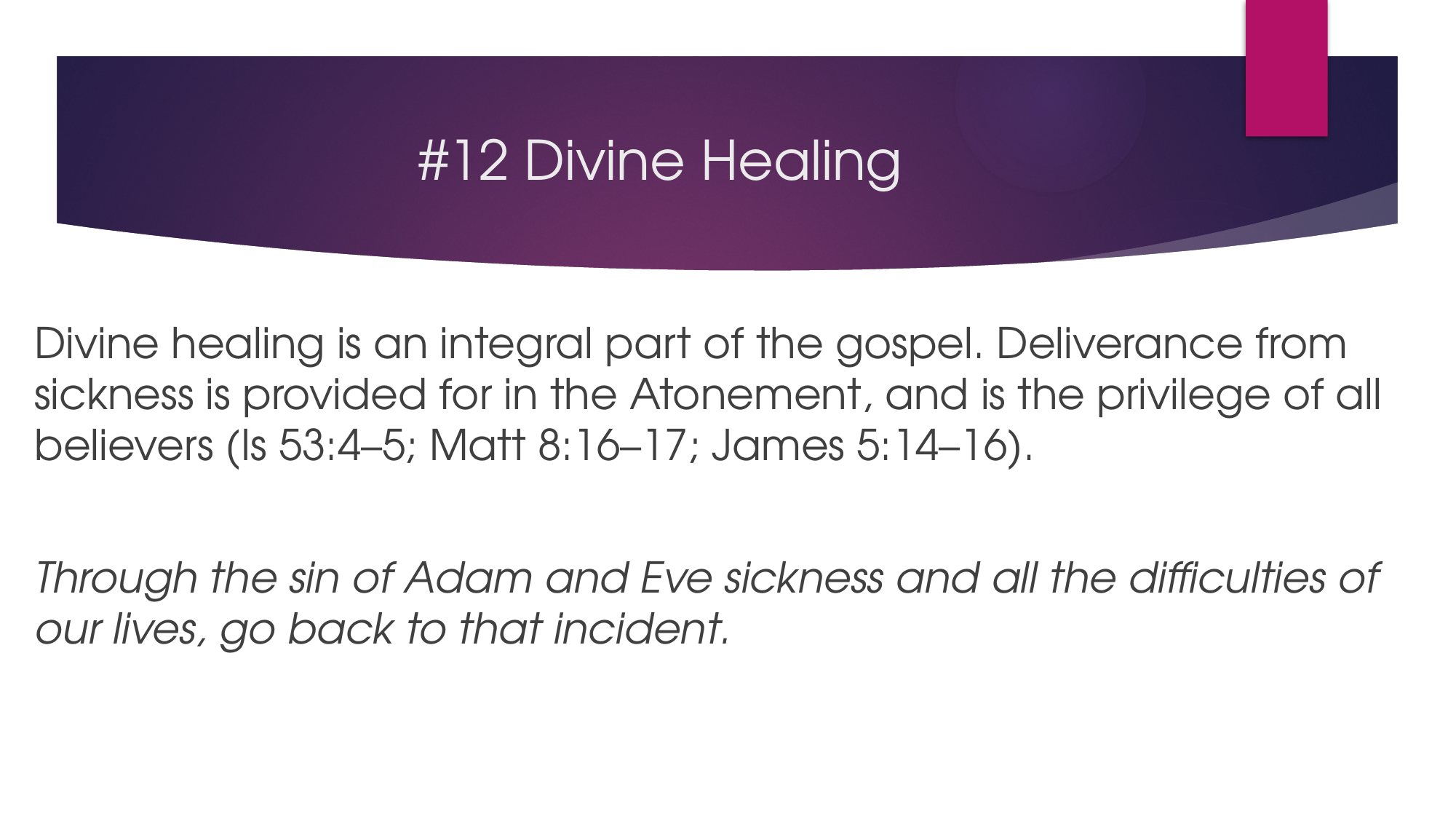

# #12 Divine Healing
Divine healing is an integral part of the gospel. Deliverance from sickness is provided for in the Atonement, and is the privilege of all believers (Is 53:4–5; Matt 8:16–17; James 5:14–16).

Through the sin of Adam and Eve sickness and all the difficulties of our lives, go back to that incident.